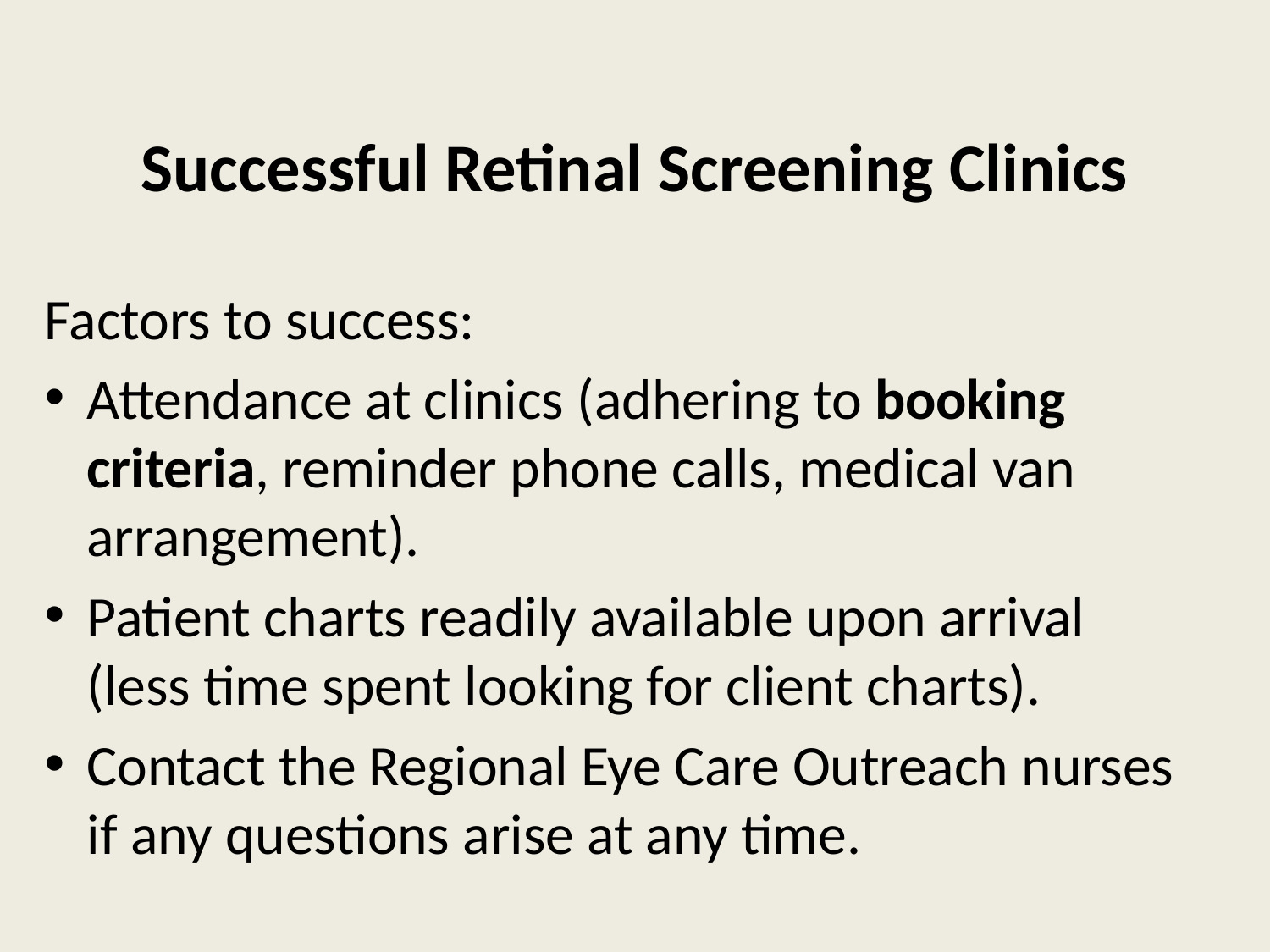

# Successful Retinal Screening Clinics

Factors to success:
Attendance at clinics (adhering to booking criteria, reminder phone calls, medical van arrangement).
Patient charts readily available upon arrival (less time spent looking for client charts).
Contact the Regional Eye Care Outreach nurses if any questions arise at any time.